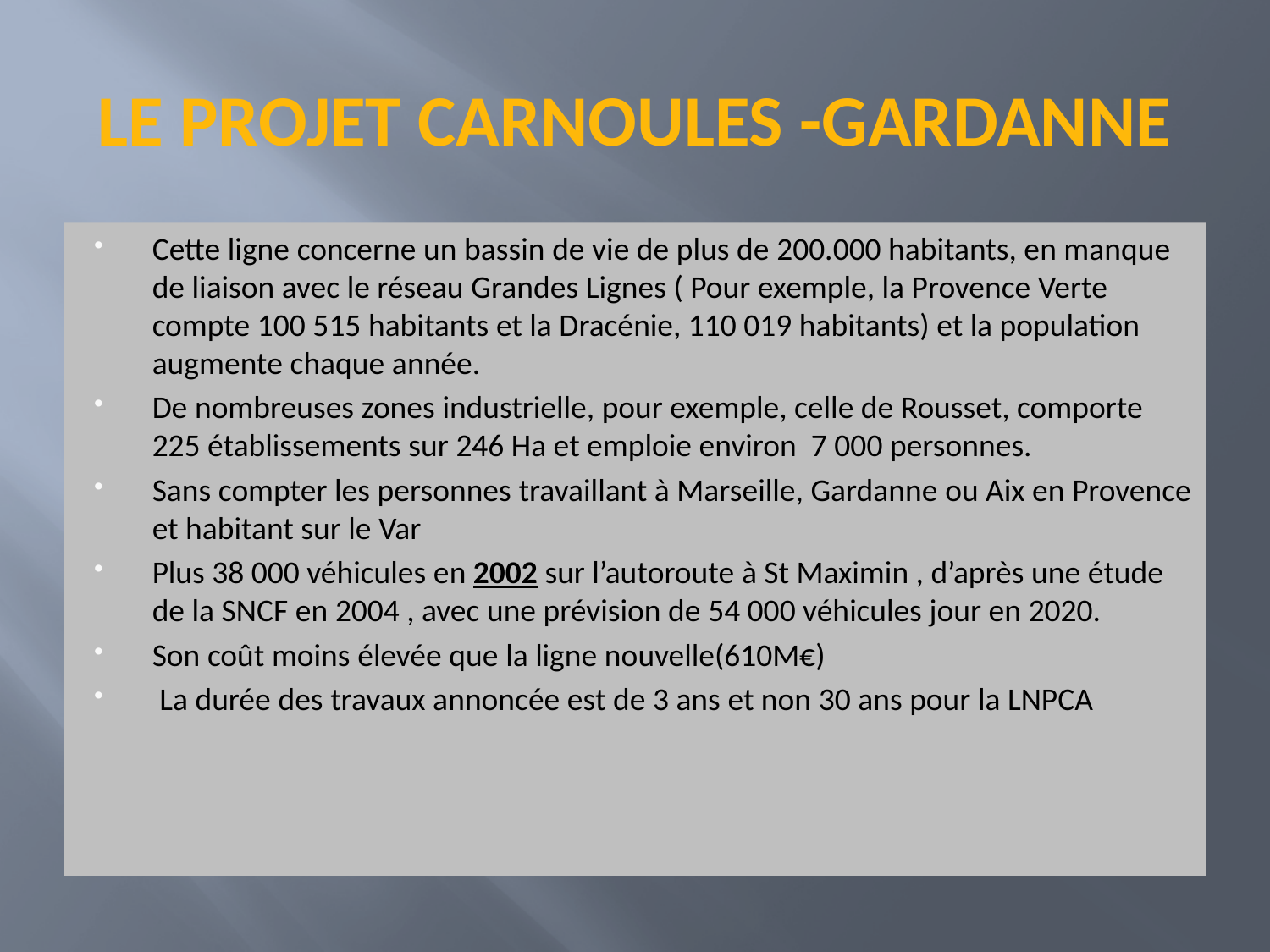

# LE PROJET CARNOULES -GARDANNE
Cette ligne concerne un bassin de vie de plus de 200.000 habitants, en manque de liaison avec le réseau Grandes Lignes ( Pour exemple, la Provence Verte  compte 100 515 habitants et la Dracénie, 110 019 habitants) et la population augmente chaque année.
De nombreuses zones industrielle, pour exemple, celle de Rousset, comporte 225 établissements sur 246 Ha et emploie environ  7 000 personnes.
Sans compter les personnes travaillant à Marseille, Gardanne ou Aix en Provence et habitant sur le Var
Plus 38 000 véhicules en 2002 sur l’autoroute à St Maximin , d’après une étude de la SNCF en 2004 , avec une prévision de 54 000 véhicules jour en 2020.
Son coût moins élevée que la ligne nouvelle(610M€)
 La durée des travaux annoncée est de 3 ans et non 30 ans pour la LNPCA